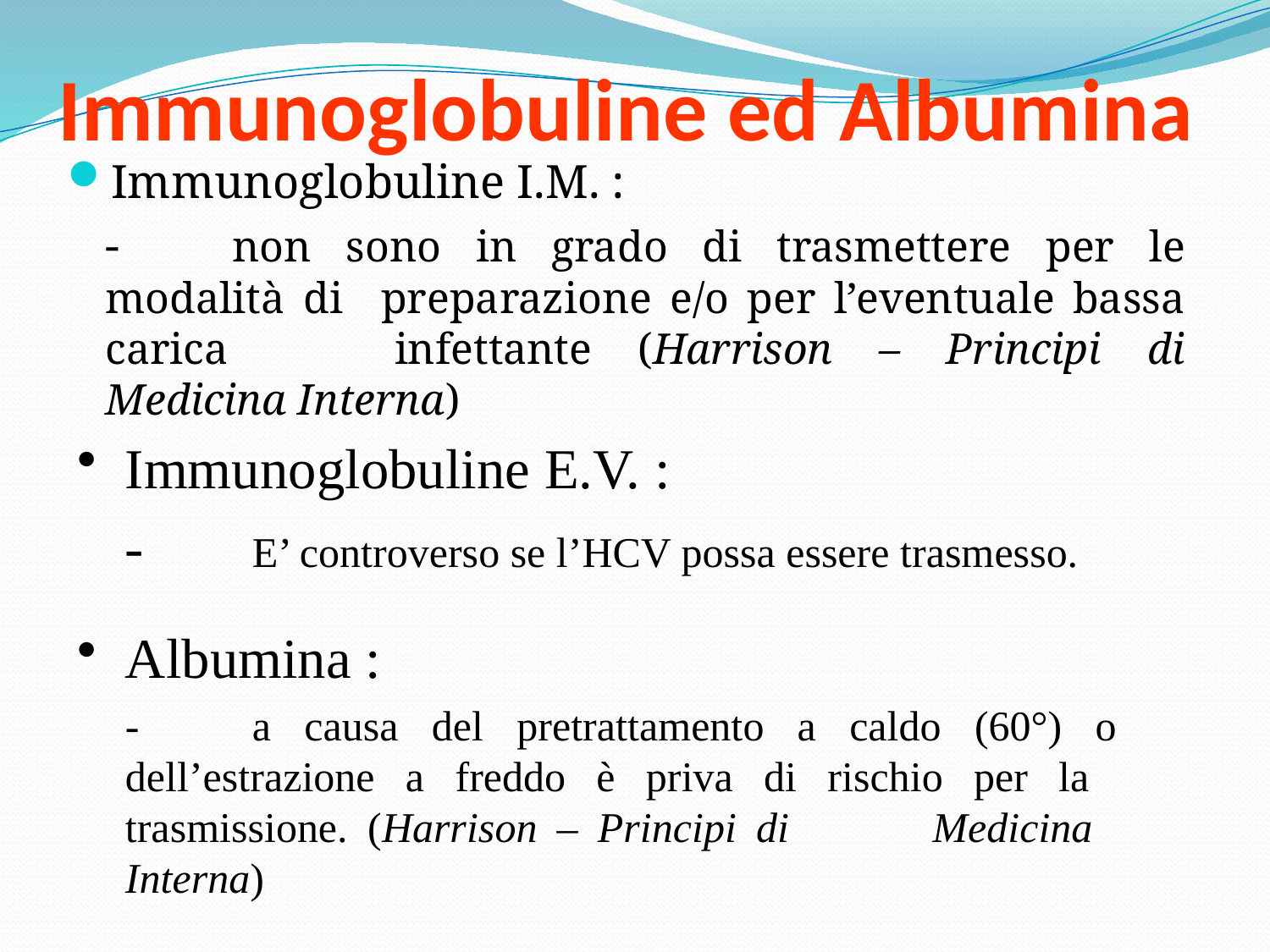

# Immunoglobuline ed Albumina
Immunoglobuline I.M. :
	-	non sono in grado di trasmettere per le modalità di  	preparazione e/o per l’eventuale bassa carica 	infettante (Harrison – Principi di Medicina Interna)
Immunoglobuline E.V. :
	-	E’ controverso se l’HCV possa essere trasmesso.

Albumina :
	-	a causa del pretrattamento a caldo (60°) o 	dell’estrazione a freddo è priva di rischio per la 	trasmissione. (Harrison – Principi di 	Medicina 	Interna)